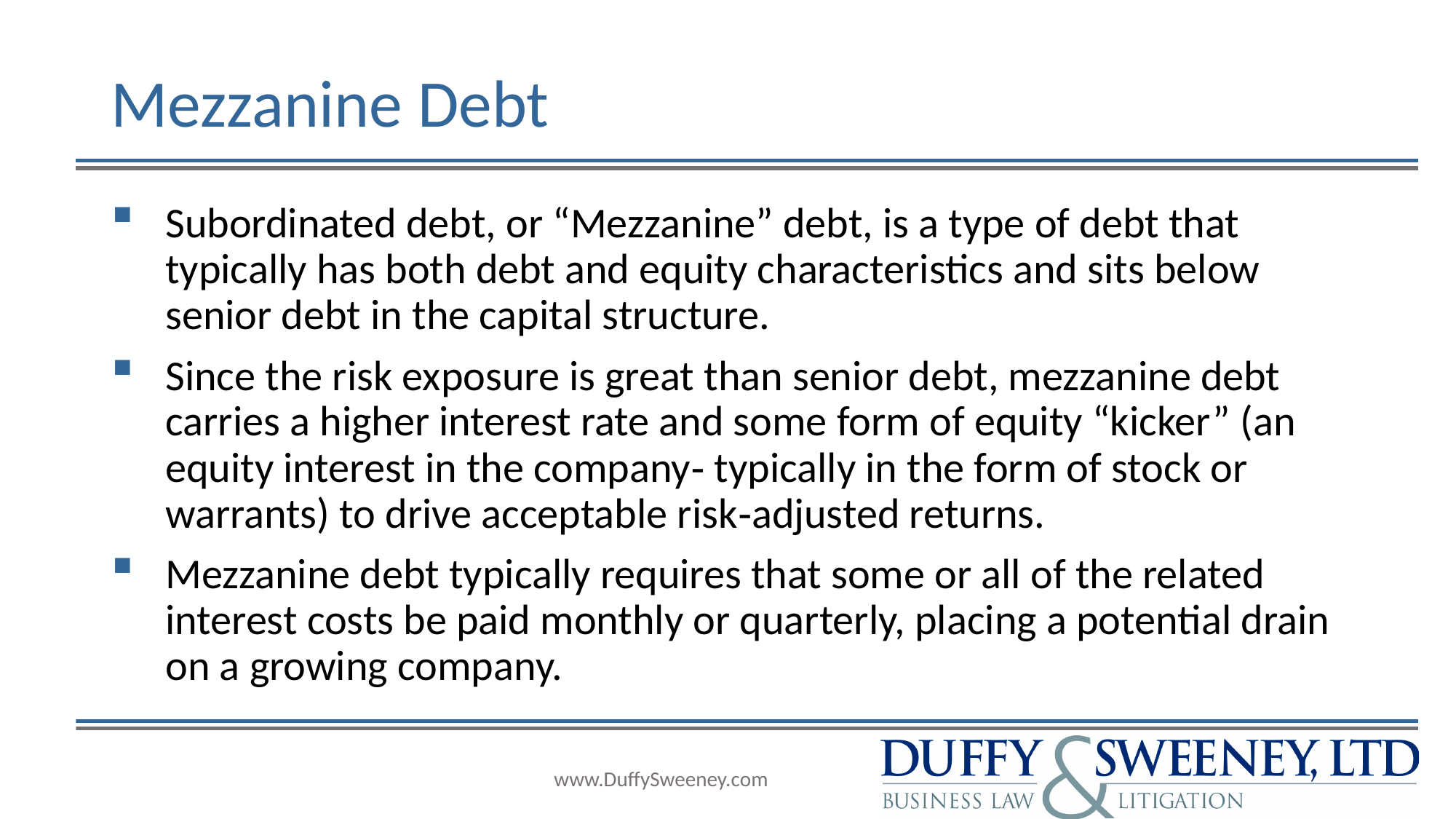

# Mezzanine Debt
Subordinated debt, or “Mezzanine” debt, is a type of debt that typically has both debt and equity characteristics and sits below senior debt in the capital structure.
Since the risk exposure is great than senior debt, mezzanine debt carries a higher interest rate and some form of equity “kicker” (an equity interest in the company‐ typically in the form of stock or warrants) to drive acceptable risk‐adjusted returns.
Mezzanine debt typically requires that some or all of the related interest costs be paid monthly or quarterly, placing a potential drain on a growing company.
www.DuffySweeney.com